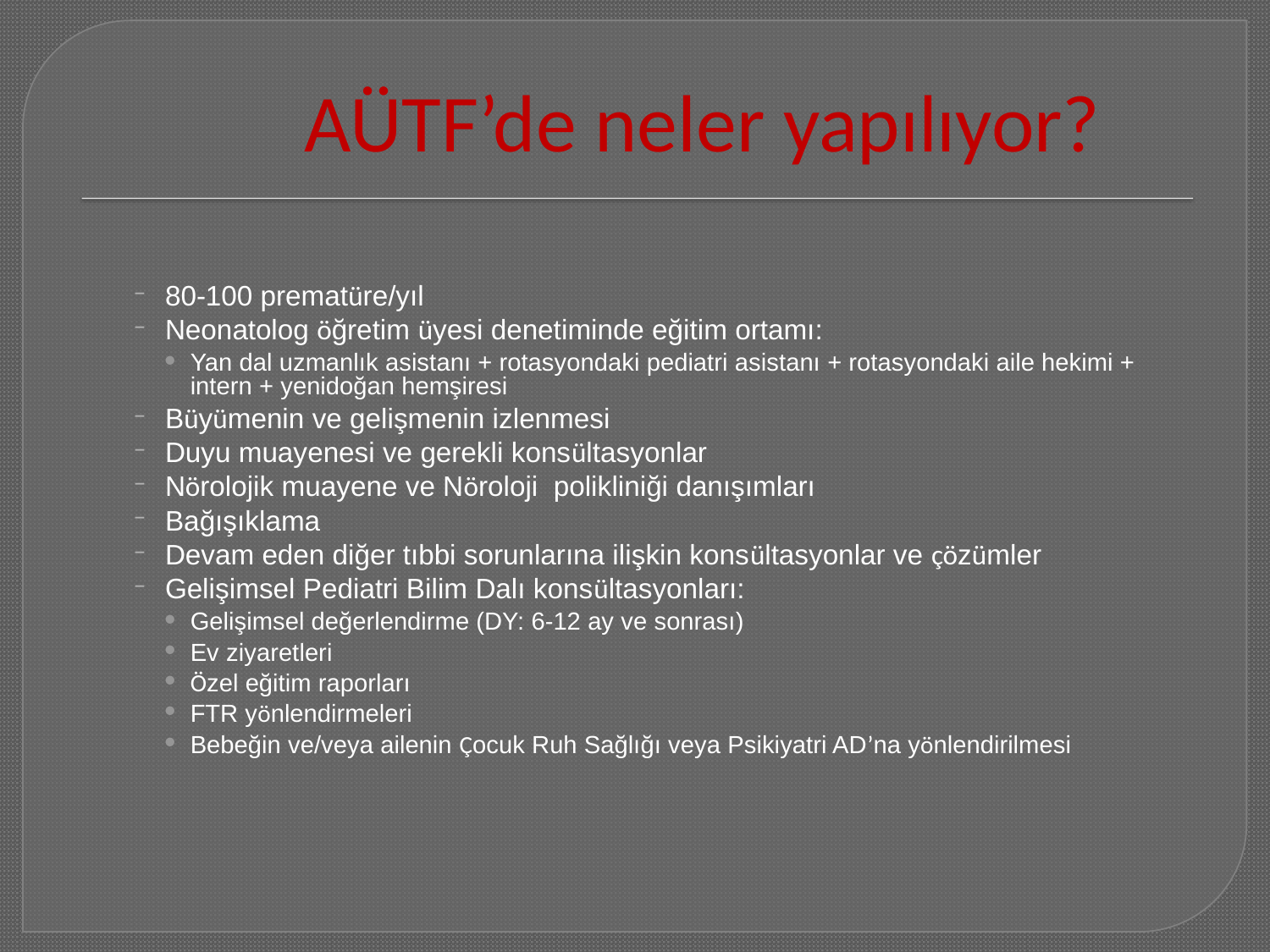

# AÜTF’de neler yapılıyor?

80-100 prematüre/yıl
Neonatolog öğretim üyesi denetiminde eğitim ortamı:
Yan dal uzmanlık asistanı + rotasyondaki pediatri asistanı + rotasyondaki aile hekimi + intern + yenidoğan hemşiresi
Büyümenin ve gelişmenin izlenmesi
Duyu muayenesi ve gerekli konsültasyonlar
Nörolojik muayene ve Nöroloji  polikliniği danışımları
Bağışıklama
Devam eden diğer tıbbi sorunlarına ilişkin konsültasyonlar ve çözümler
Gelişimsel Pediatri Bilim Dalı konsültasyonları:
Gelişimsel değerlendirme (DY: 6-12 ay ve sonrası)
Ev ziyaretleri
Özel eğitim raporları
FTR yönlendirmeleri
Bebeğin ve/veya ailenin Çocuk Ruh Sağlığı veya Psikiyatri AD’na yönlendirilmesi